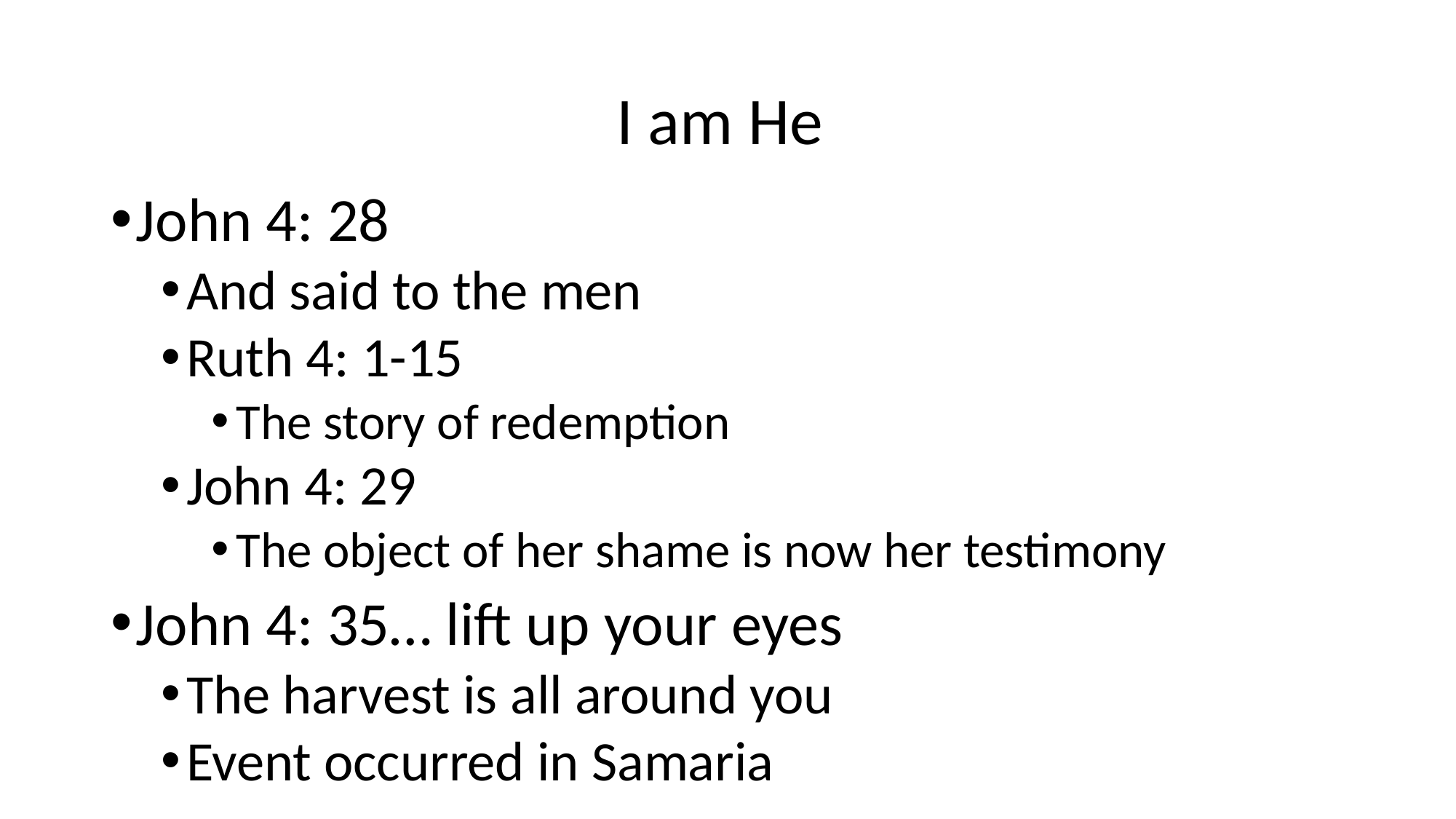

# I am He
John 4: 28
And said to the men
Ruth 4: 1-15
The story of redemption
John 4: 29
The object of her shame is now her testimony
John 4: 35… lift up your eyes
The harvest is all around you
Event occurred in Samaria